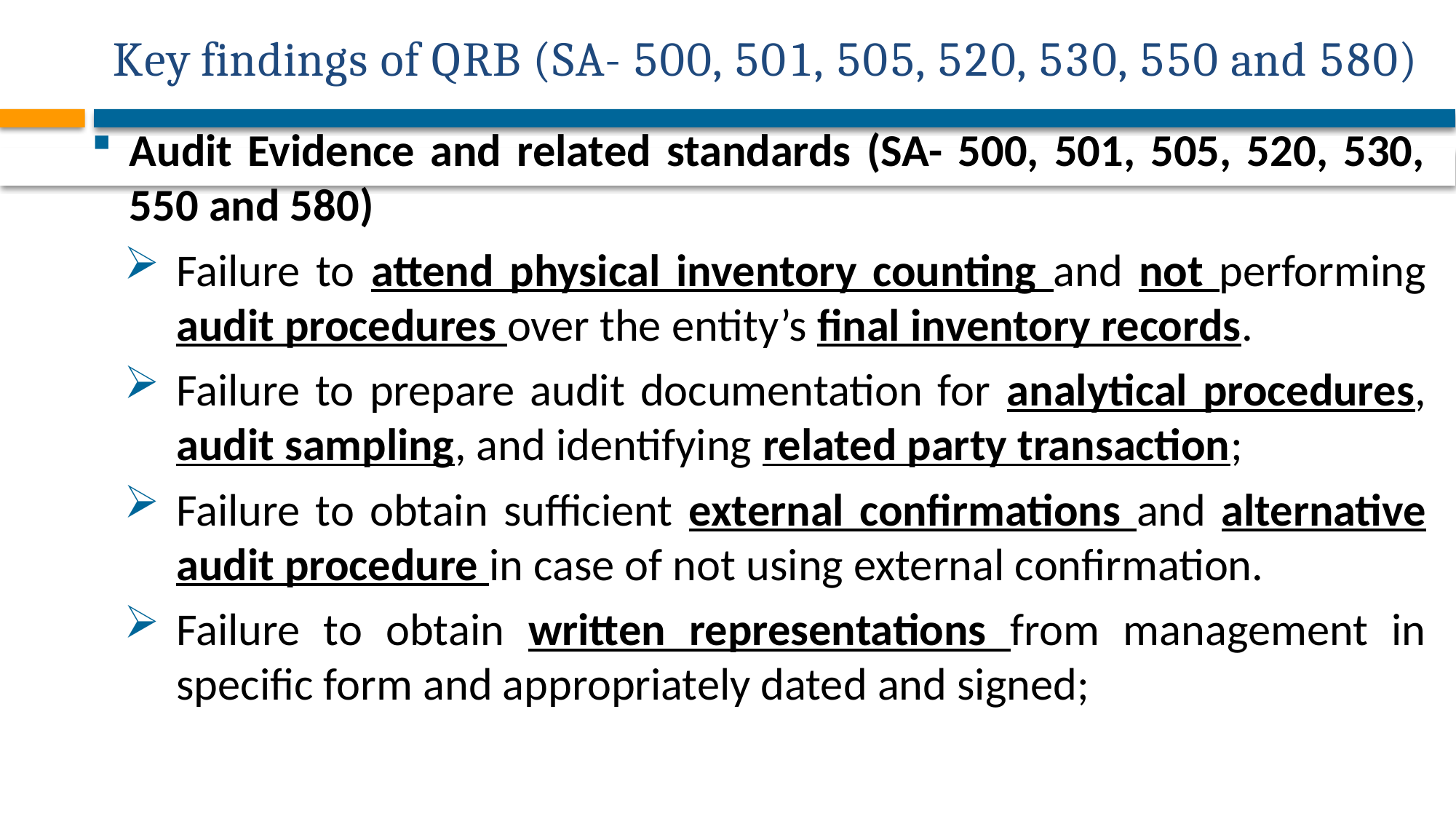

# Key findings of QRB (SA- 500, 501, 505, 520, 530, 550 and 580)
Audit Evidence and related standards (SA- 500, 501, 505, 520, 530, 550 and 580)
Failure to attend physical inventory counting and not performing audit procedures over the entity’s final inventory records.
Failure to prepare audit documentation for analytical procedures, audit sampling, and identifying related party transaction;
Failure to obtain sufficient external confirmations and alternative audit procedure in case of not using external confirmation.
Failure to obtain written representations from management in specific form and appropriately dated and signed;
45